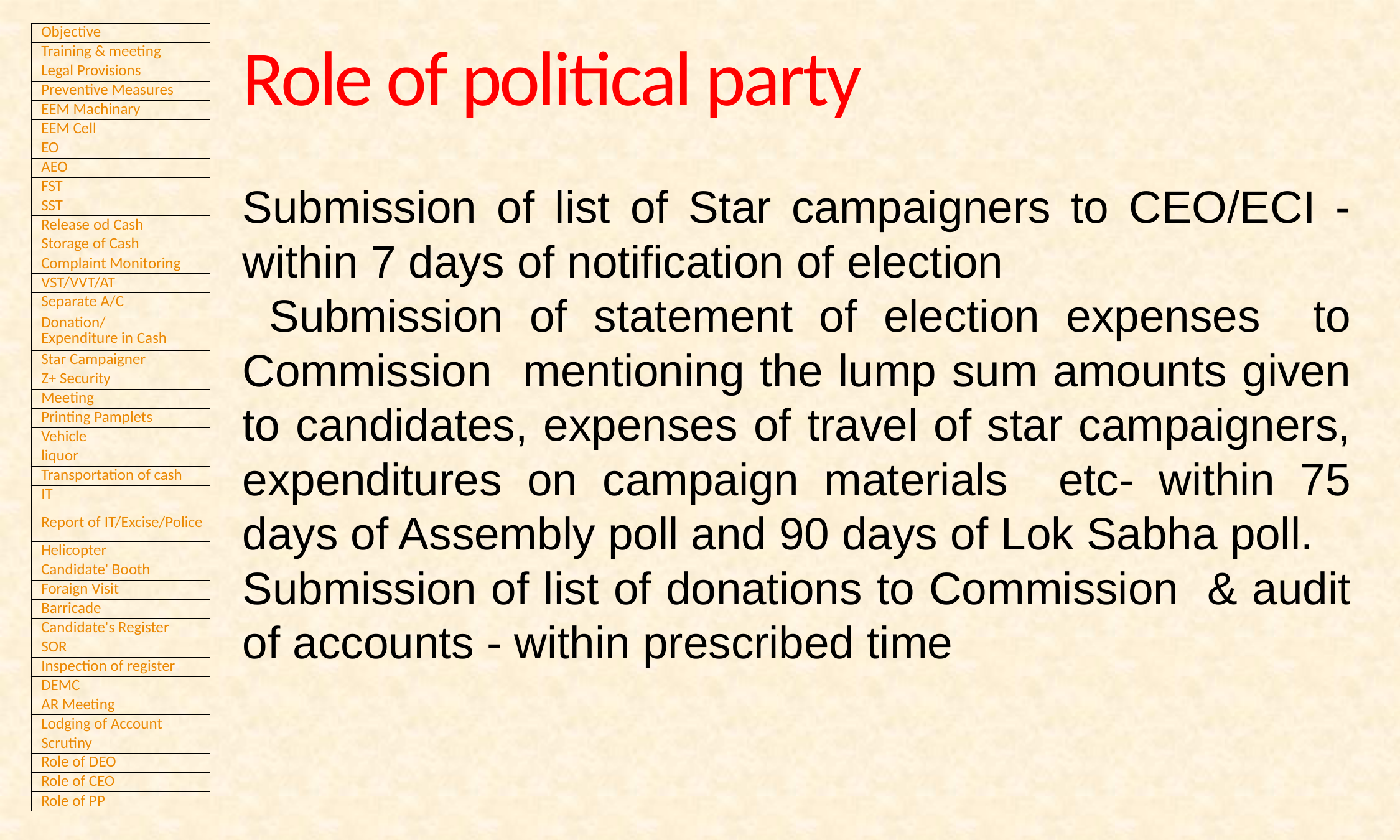

Role of political party
Submission of list of Star campaigners to CEO/ECI -within 7 days of notification of election
 Submission of statement of election expenses  to Commission  mentioning the lump sum amounts given to candidates, expenses of travel of star campaigners, expenditures on campaign materials  etc- within 75 days of Assembly poll and 90 days of Lok Sabha poll.
Submission of list of donations to Commission  & audit of accounts - within prescribed time